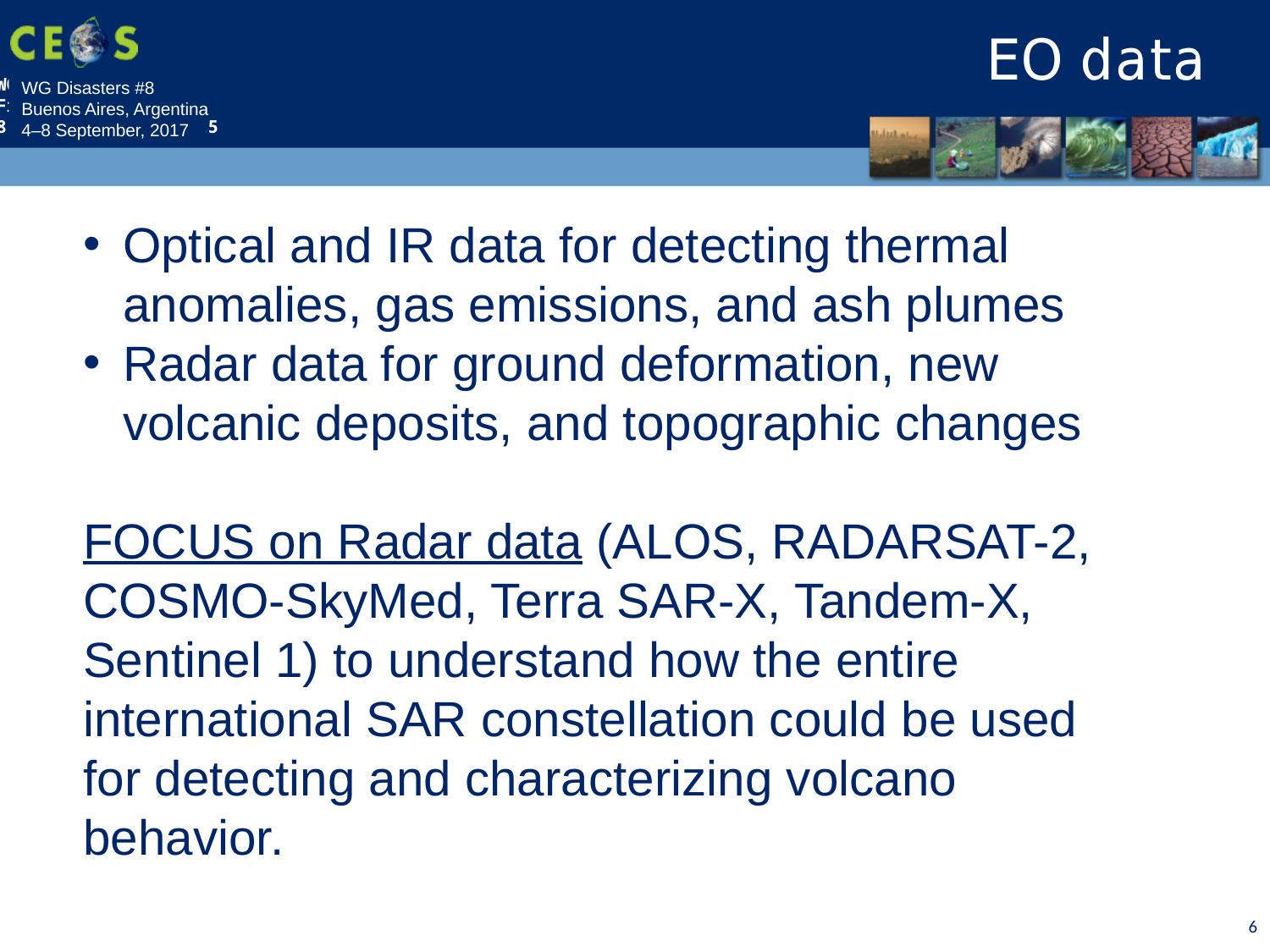

EO data
Optical and IR data for detecting thermal anomalies, gas emissions, and ash plumes
Radar data for ground deformation, new volcanic deposits, and topographic changes

FOCUS on Radar data (ALOS, RADARSAT-2, COSMO-SkyMed, Terra SAR-X, Tandem-X, Sentinel 1) to understand how the entire international SAR constellation could be used for detecting and characterizing volcano behavior.
6